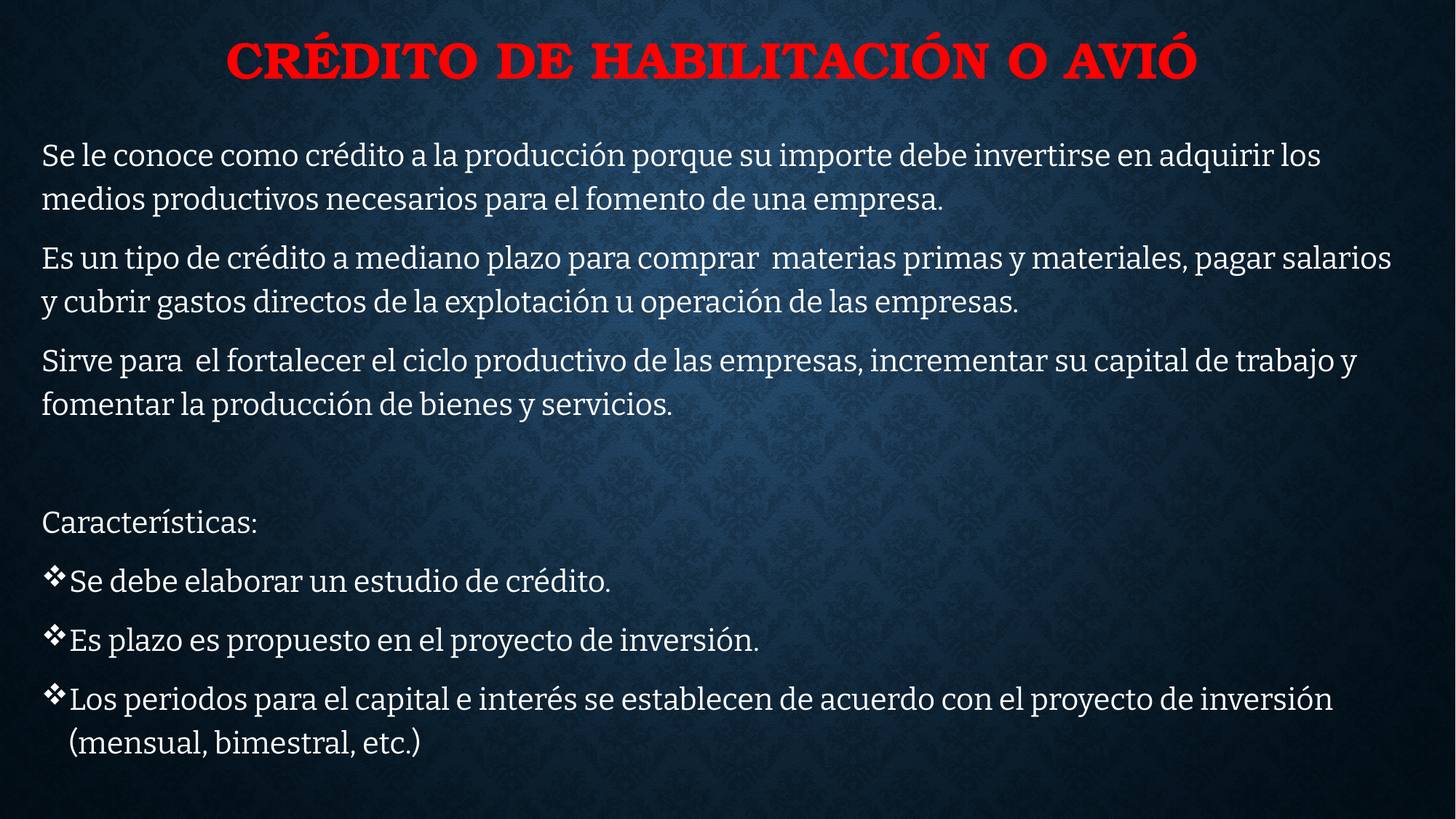

# Crédito de habilitación o Avió
Se le conoce como crédito a la producción porque su importe debe invertirse en adquirir los medios productivos necesarios para el fomento de una empresa.
Es un tipo de crédito a mediano plazo para comprar  materias primas y materiales, pagar salarios  y cubrir gastos directos de la explotación u operación de las empresas.
Sirve para  el fortalecer el ciclo productivo de las empresas, incrementar su capital de trabajo y fomentar la producción de bienes y servicios.

Características:
Se debe elaborar un estudio de crédito.
Es plazo es propuesto en el proyecto de inversión.
Los periodos para el capital e interés se establecen de acuerdo con el proyecto de inversión (mensual, bimestral, etc.)